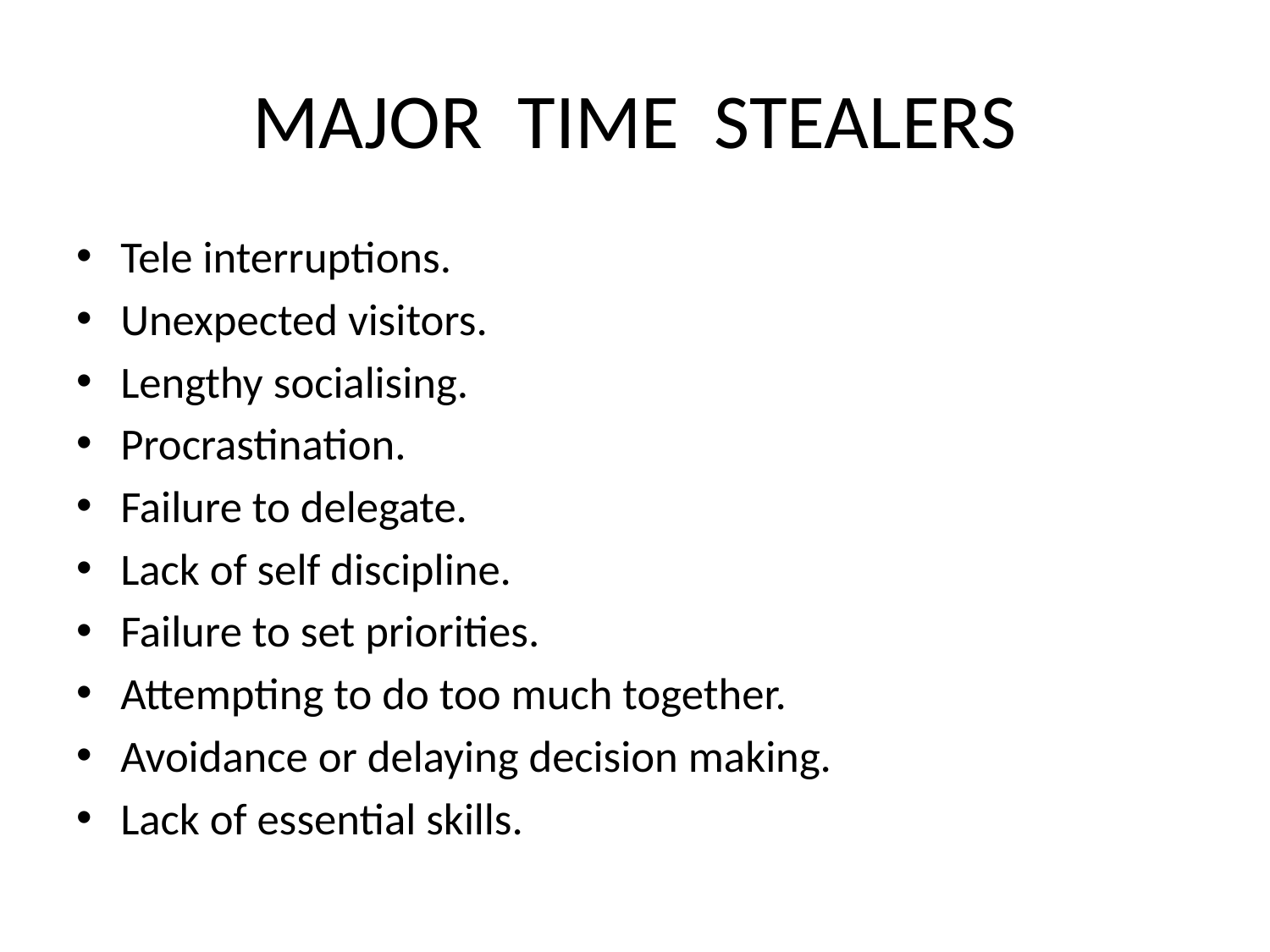

# MAJOR  TIME  STEALERS
Tele interruptions.
Unexpected visitors.
Lengthy socialising.
Procrastination.
Failure to delegate.
Lack of self discipline.
Failure to set priorities.
Attempting to do too much together.
Avoidance or delaying decision making.
Lack of essential skills.